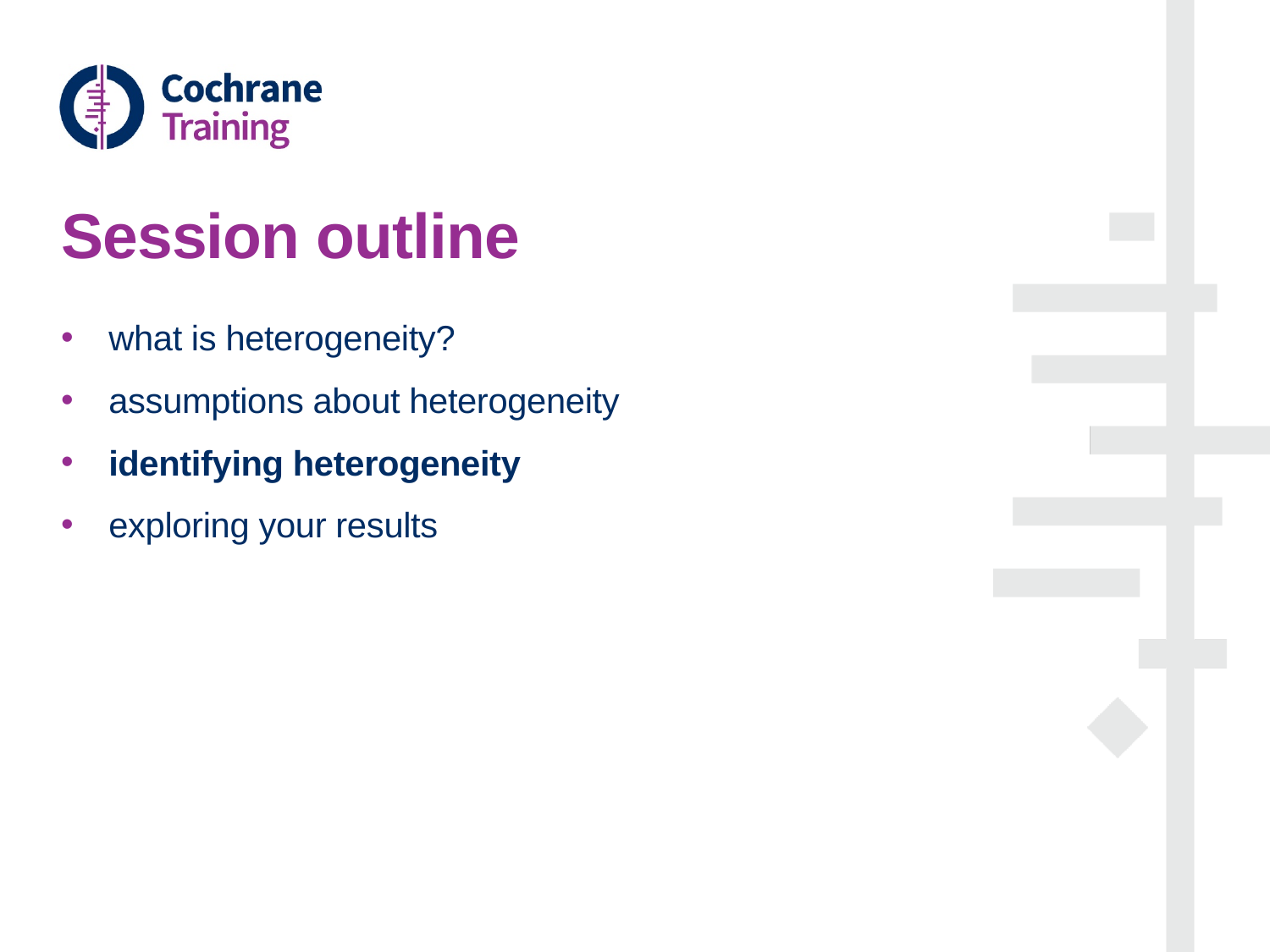

# Session outline
what is heterogeneity?
assumptions about heterogeneity
identifying heterogeneity
exploring your results